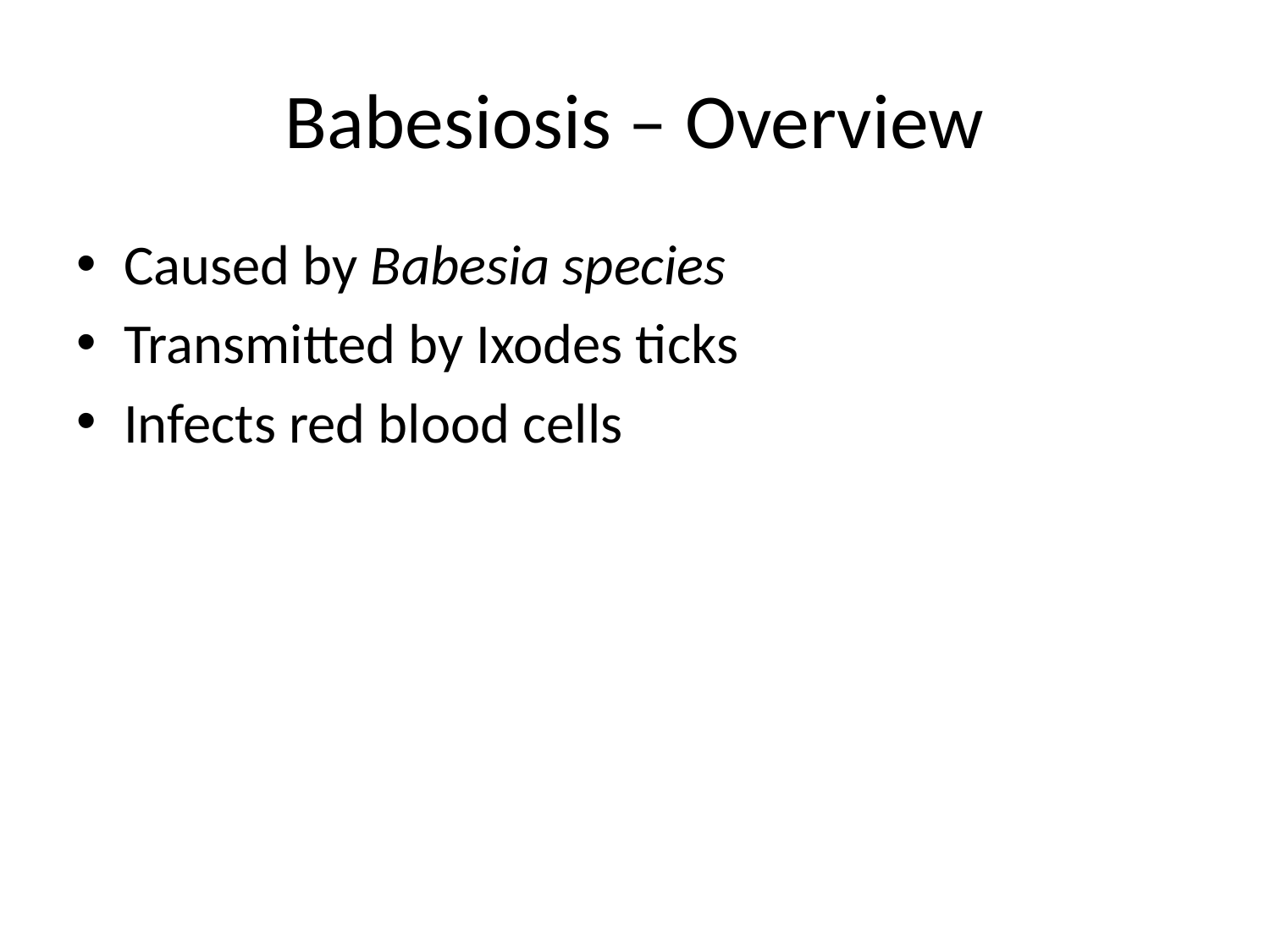

# Babesiosis – Overview
Caused by Babesia species
Transmitted by Ixodes ticks
Infects red blood cells